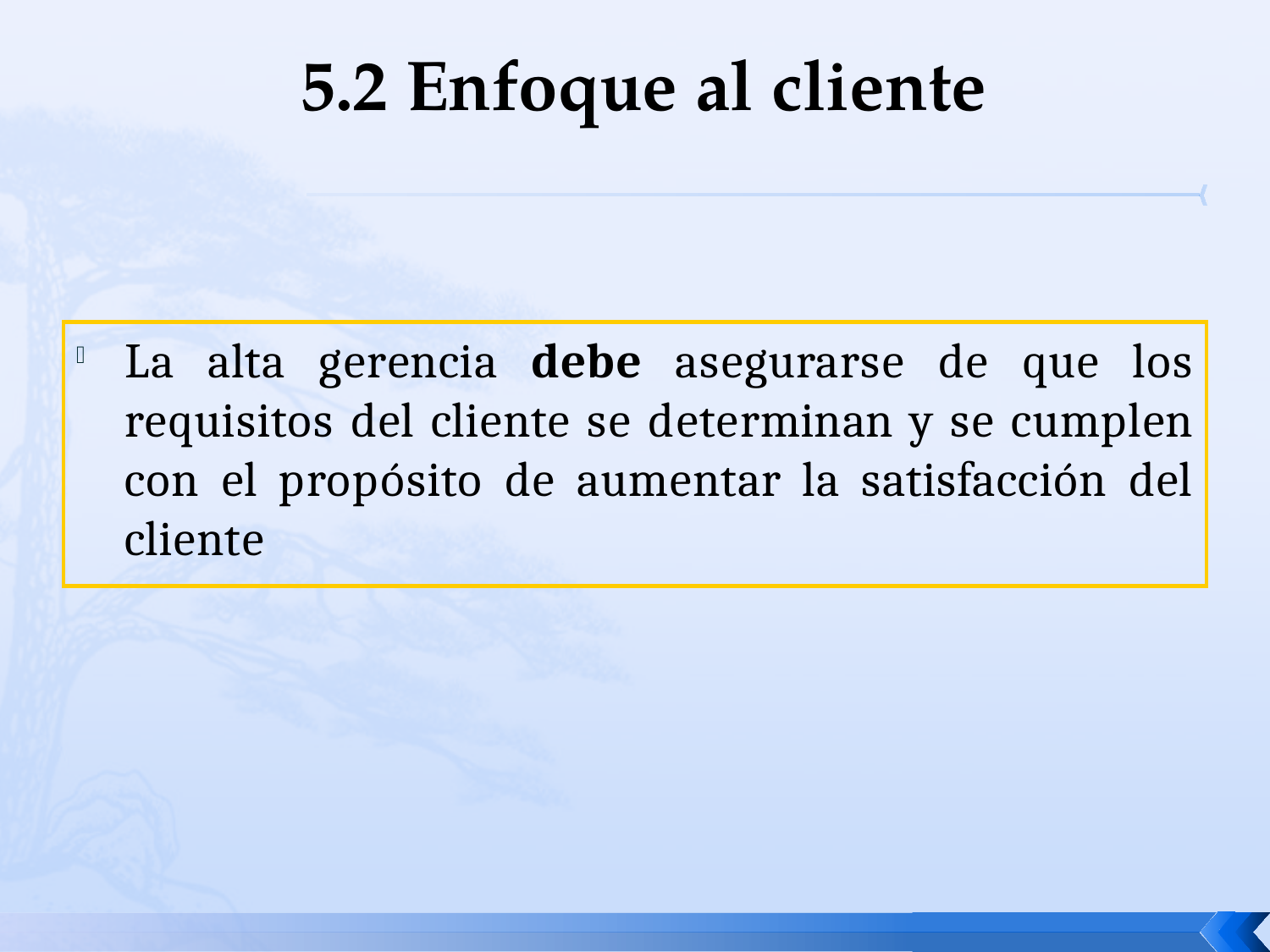

# 5.2 Enfoque al cliente
La alta gerencia debe asegurarse de que los requisitos del cliente se determinan y se cumplen con el propósito de aumentar la satisfacción del cliente